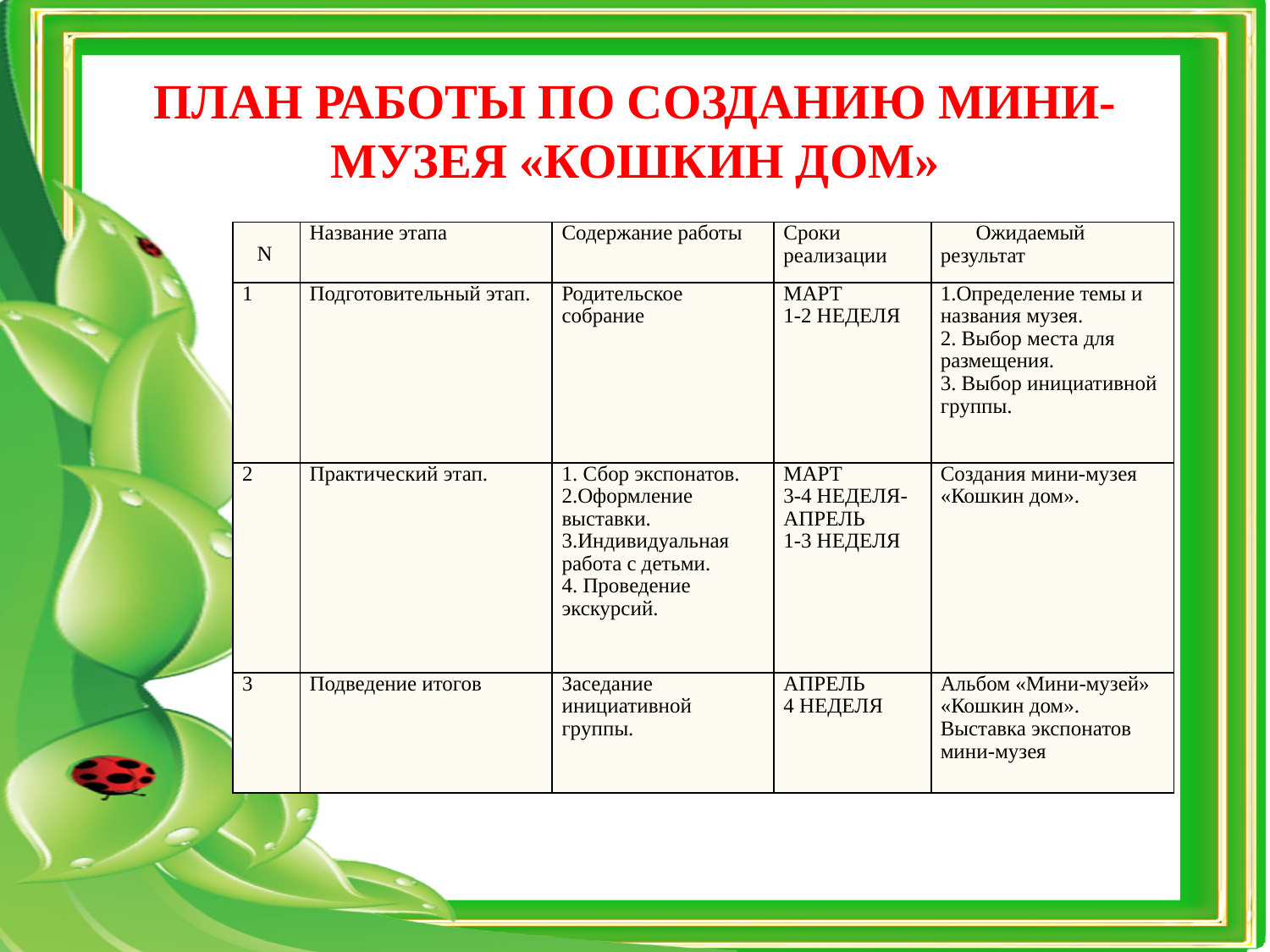

ПЛАН РАБОТЫ ПО СОЗДАНИЮ МИНИ-МУЗЕЯ «КОШКИН ДОМ»
| N | Название этапа | Содержание работы | Сроки реализации | Ожидаемый результат |
| --- | --- | --- | --- | --- |
| 1 | Подготовительный этап. | Родительское собрание | МАРТ 1-2 НЕДЕЛЯ | 1.Определение темы и названия музея. 2. Выбор места для размещения.  3. Выбор инициативной группы. |
| 2 | Практический этап. | 1. Сбор экспонатов. 2.Оформление выставки. 3.Индивидуальная работа с детьми. 4. Проведение экскурсий. | МАРТ 3-4 НЕДЕЛЯ-АПРЕЛЬ 1-3 НЕДЕЛЯ | Создания мини-музея «Кошкин дом». |
| 3 | Подведение итогов | Заседание инициативной группы. | АПРЕЛЬ 4 НЕДЕЛЯ | Альбом «Мини-музей» «Кошкин дом». Выставка экспонатов мини-музея |